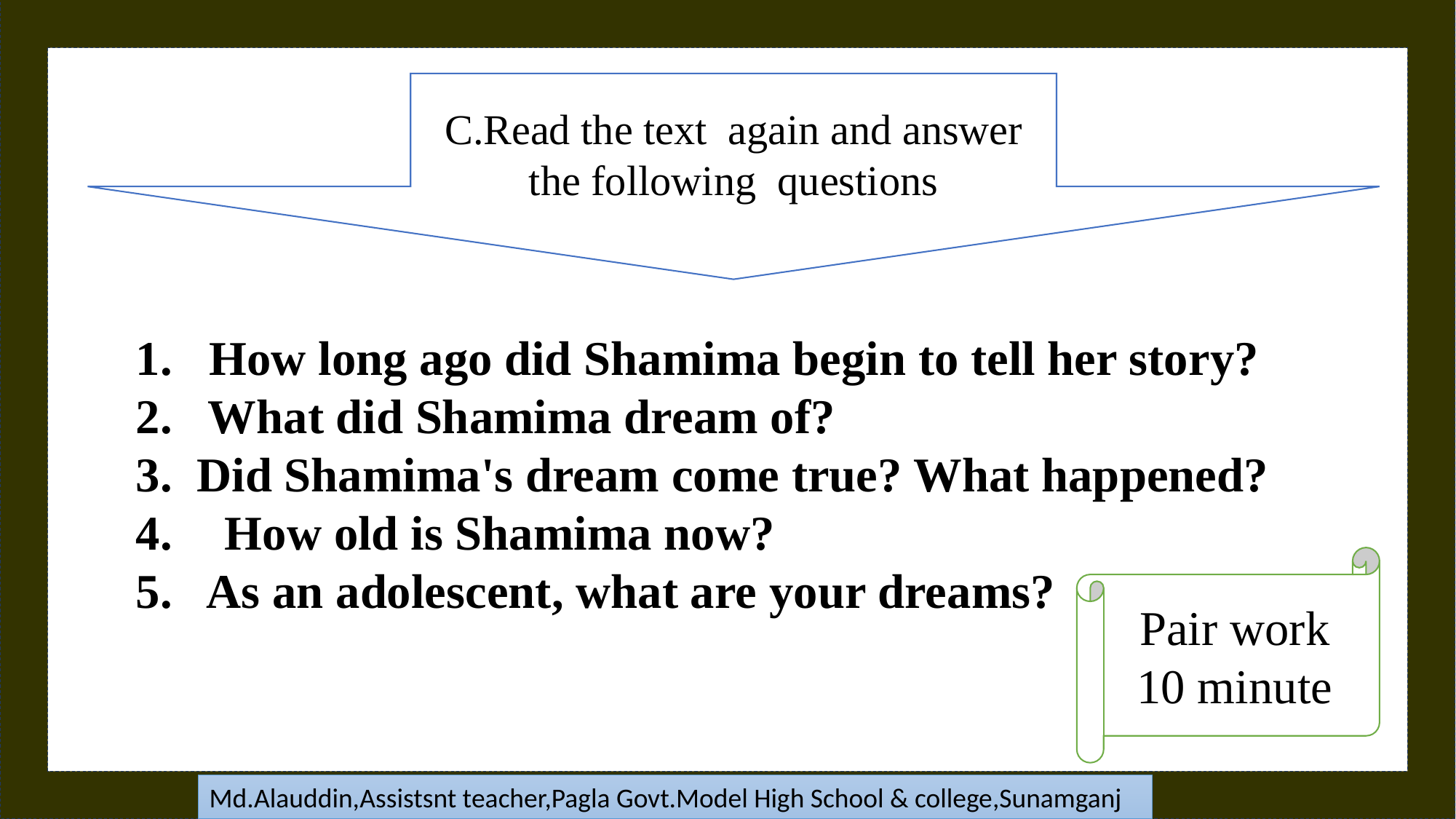

C.Read the text  again and answer the following  questions
1.   How long ago did Shamima begin to tell her story?
2.   What did Shamima dream of?
3.  Did Shamima's dream come true? What happened?
How old is Shamima now?
5.   As an adolescent, what are your dreams?
Pair work
10 minute
Md.Alauddin,Assistsnt teacher,Pagla Govt.Model High School & college,Sunamganj